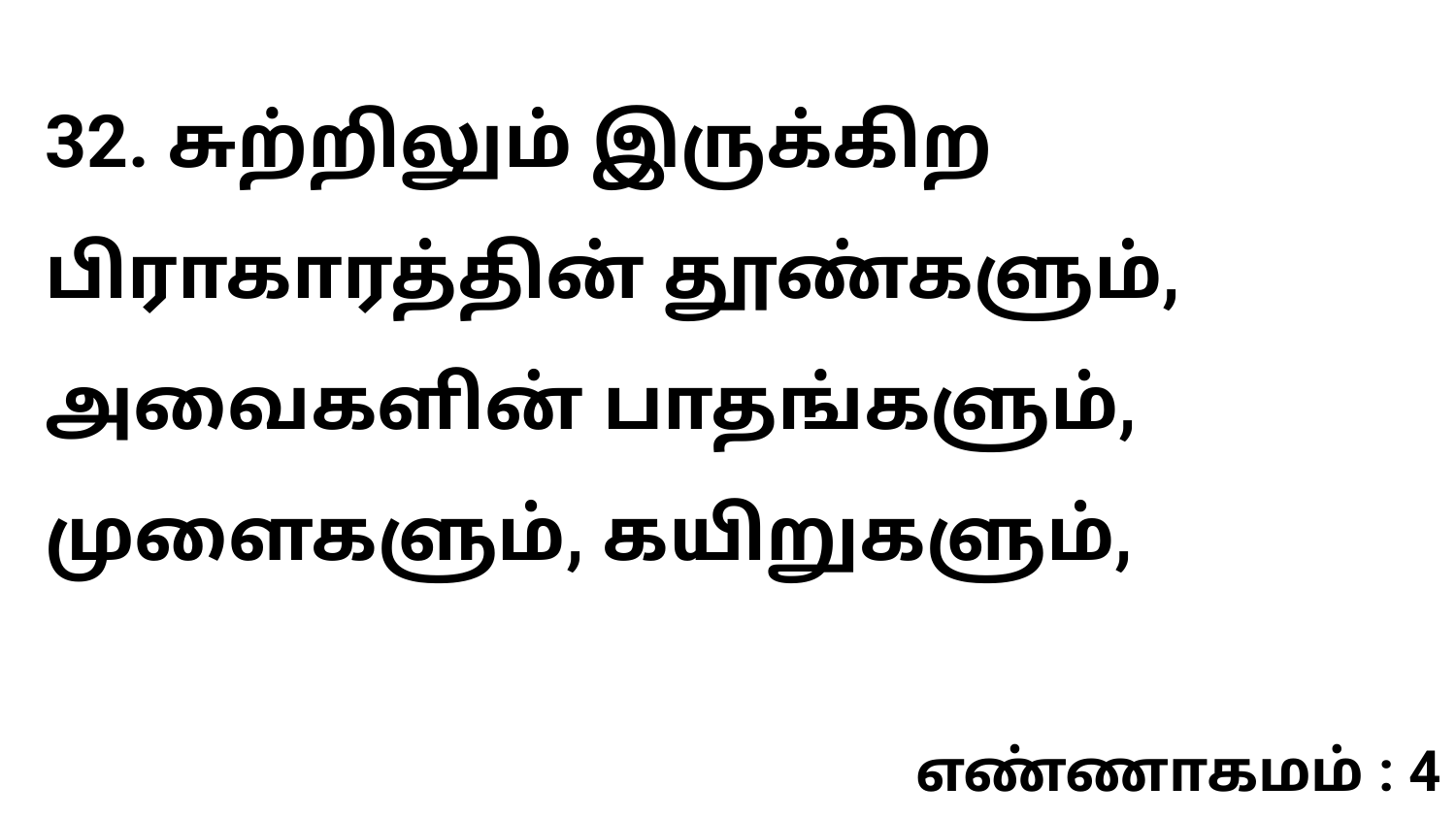

32. சுற்றிலும் இருக்கிற பிராகாரத்தின் தூண்களும், அவைகளின் பாதங்களும், முளைகளும், கயிறுகளும்,
எண்ணாகமம் : 4